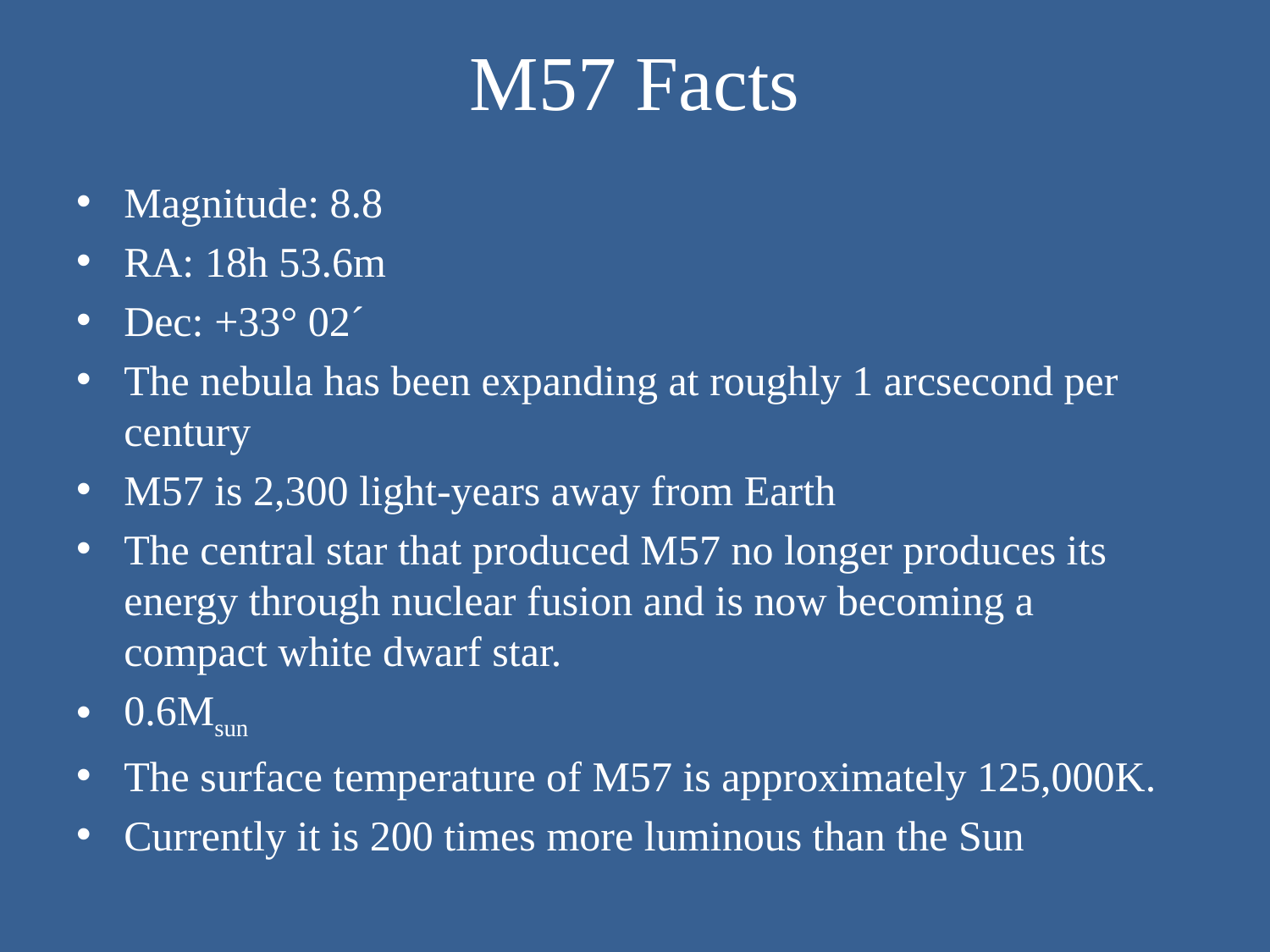

# M57 Facts
Magnitude: 8.8
RA: 18h 53.6m
Dec: +33° 02´
The nebula has been expanding at roughly 1 arcsecond per century
M57 is 2,300 light-years away from Earth
The central star that produced M57 no longer produces its energy through nuclear fusion and is now becoming a compact white dwarf star.
0.6Msun
The surface temperature of M57 is approximately 125,000K.
Currently it is 200 times more luminous than the Sun